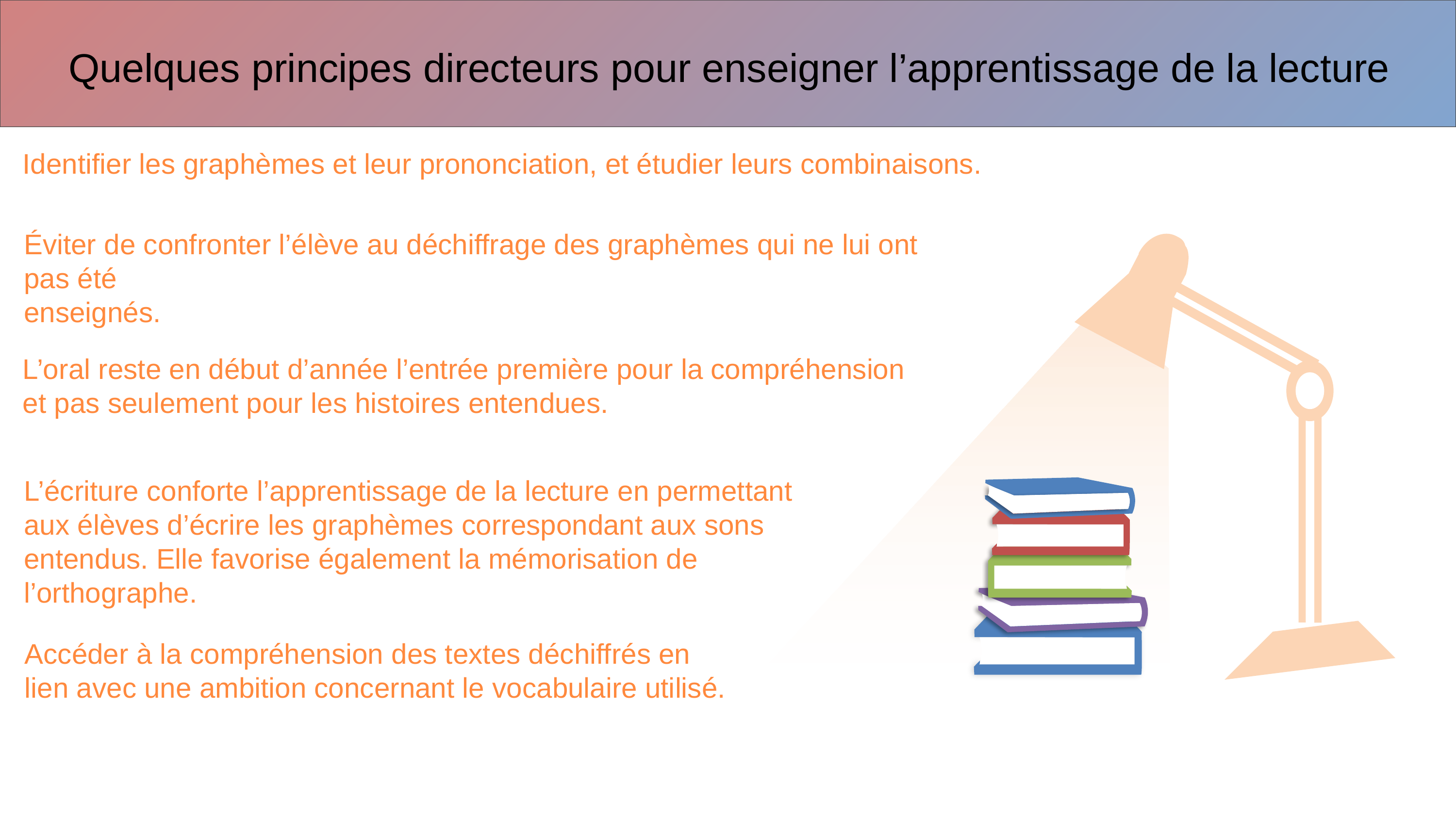

Quelques principes directeurs pour enseigner l’apprentissage de la lecture
Identifier les graphèmes et leur prononciation, et étudier leurs combinaisons.
Éviter de confronter l’élève au déchiffrage des graphèmes qui ne lui ont pas été
enseignés.

L’oral reste en début d’année l’entrée première pour la compréhension et pas seulement pour les histoires entendues.
L’écriture conforte l’apprentissage de la lecture en permettant aux élèves d’écrire les graphèmes correspondant aux sons entendus. Elle favorise également la mémorisation de l’orthographe.
Accéder à la compréhension des textes déchiffrés en lien avec une ambition concernant le vocabulaire utilisé.